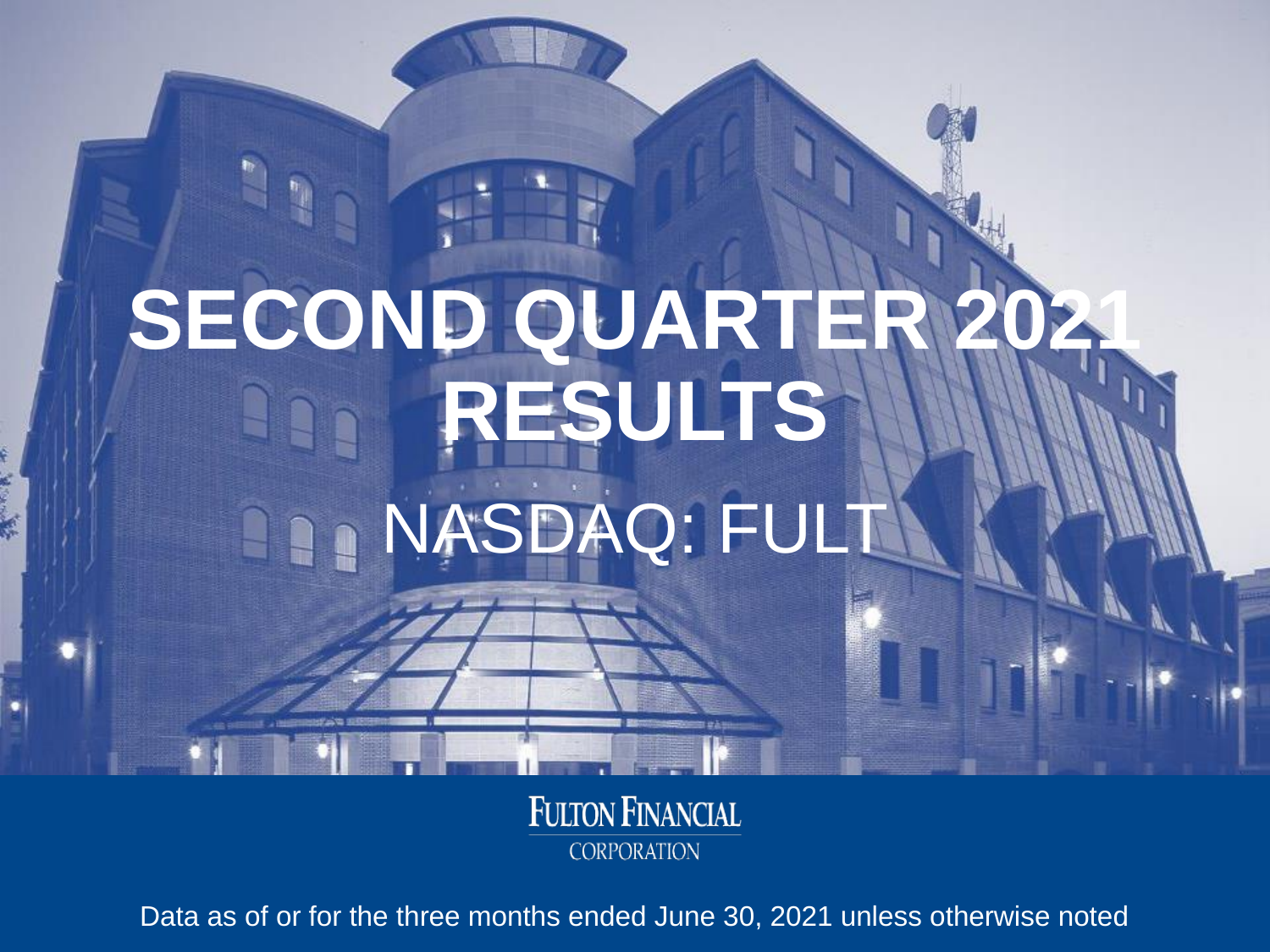

SECOND QUARTER 2021 RESULTS
NASDAQ: FULT
Data as of or for the three months ended June 30, 2021 unless otherwise noted